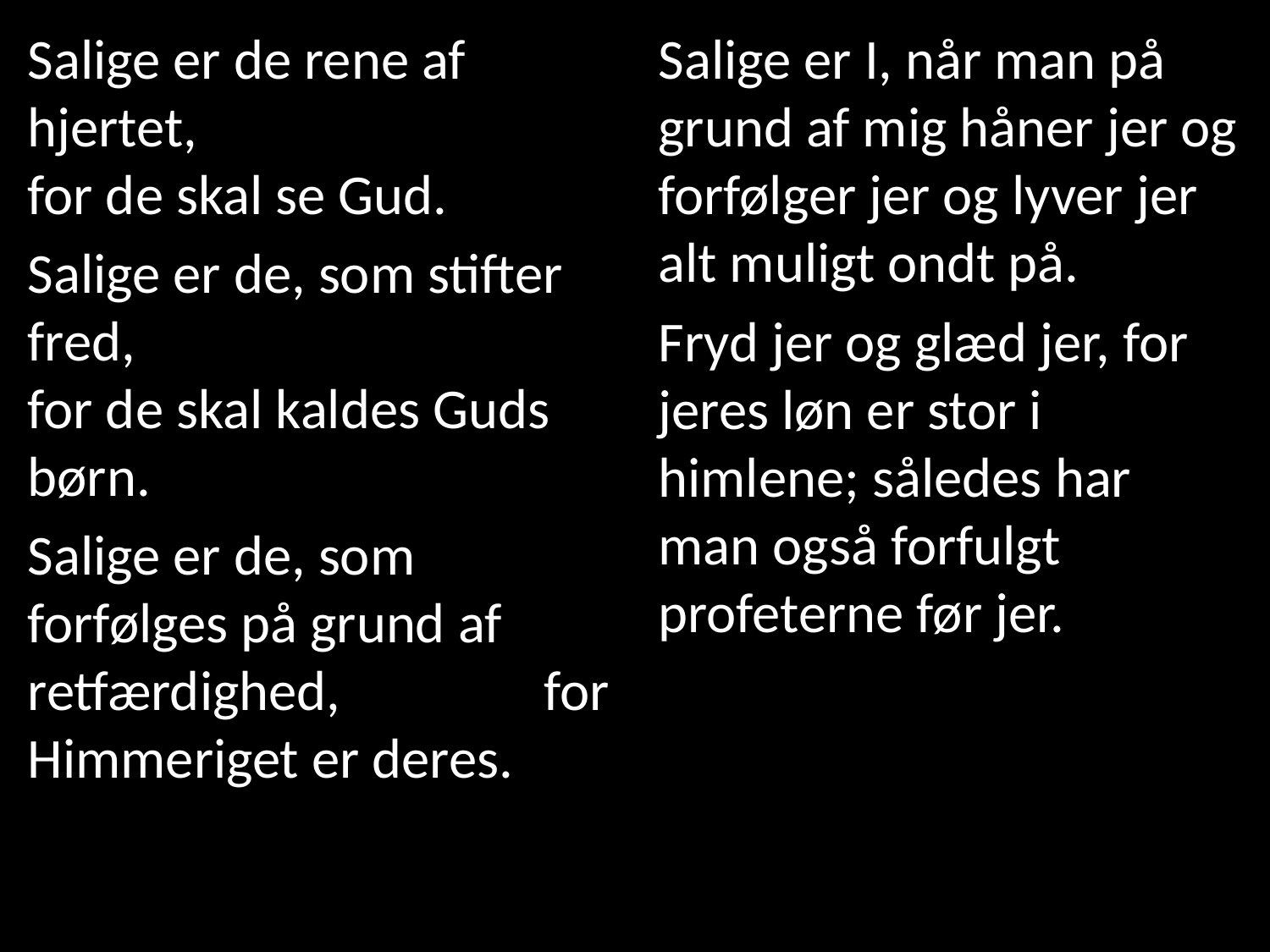

Salige er de rene af hjertet,                            for de skal se Gud.
Salige er de, som stifter fred,                                 for de skal kaldes Guds børn.
Salige er de, som forfølges på grund af retfærdighed,                for Himmeriget er deres.
Salige er I, når man på grund af mig håner jer og forfølger jer og lyver jer alt muligt ondt på.
Fryd jer og glæd jer, for jeres løn er stor i himlene; således har man også forfulgt profeterne før jer.